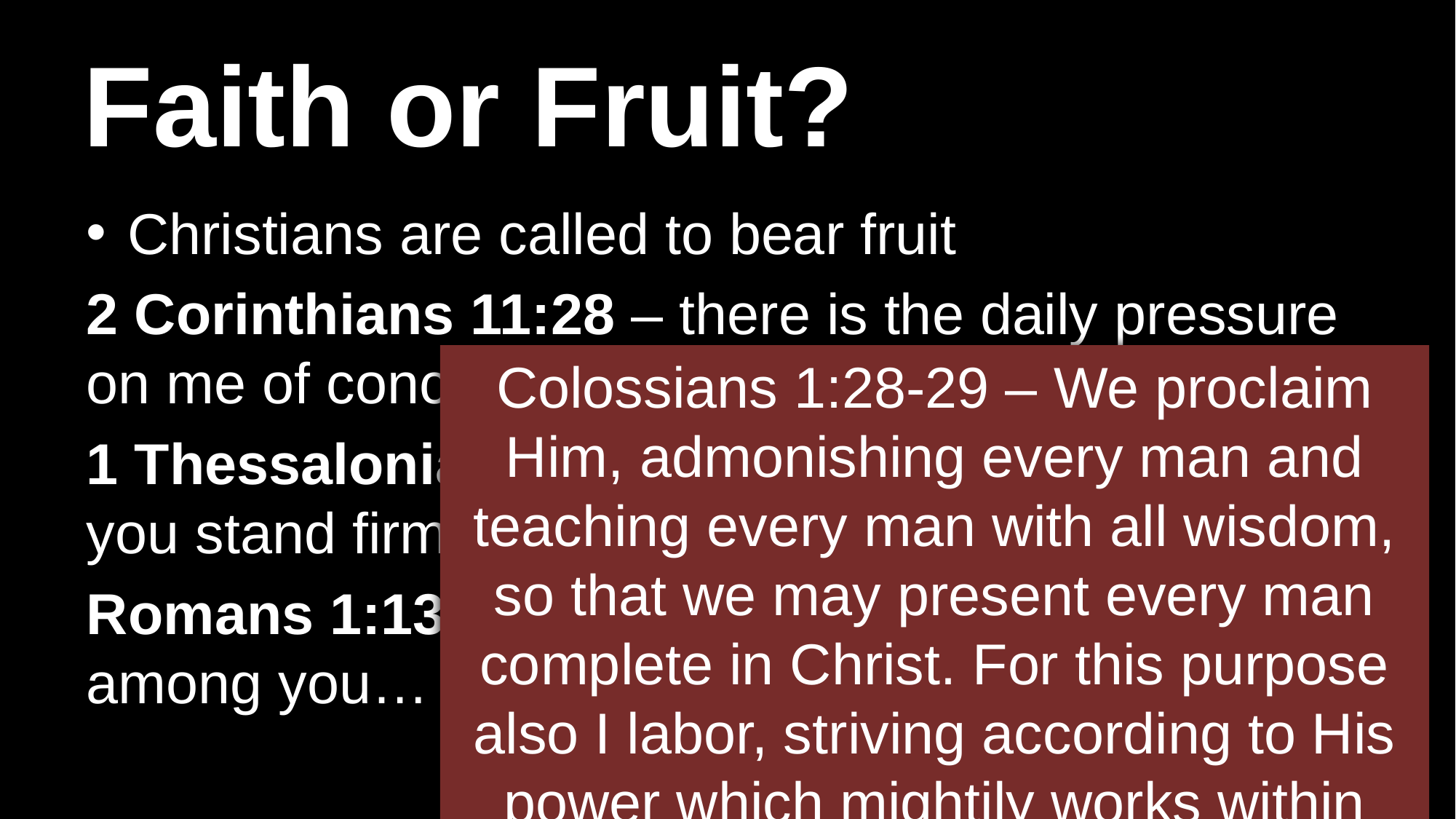

# Faith or Fruit?
Christians are called to bear fruit
2 Corinthians 11:28 – there is the daily pressure on me of concern for all the churches
1 Thessalonians 3:8 – for now we really live, if you stand firm in the Lord
Romans 1:13 – so that I may obtain some fruit among you…
Colossians 1:28-29 – We proclaim Him, admonishing every man and teaching every man with all wisdom, so that we may present every man complete in Christ. For this purpose also I labor, striving according to His power which mightily works within me.